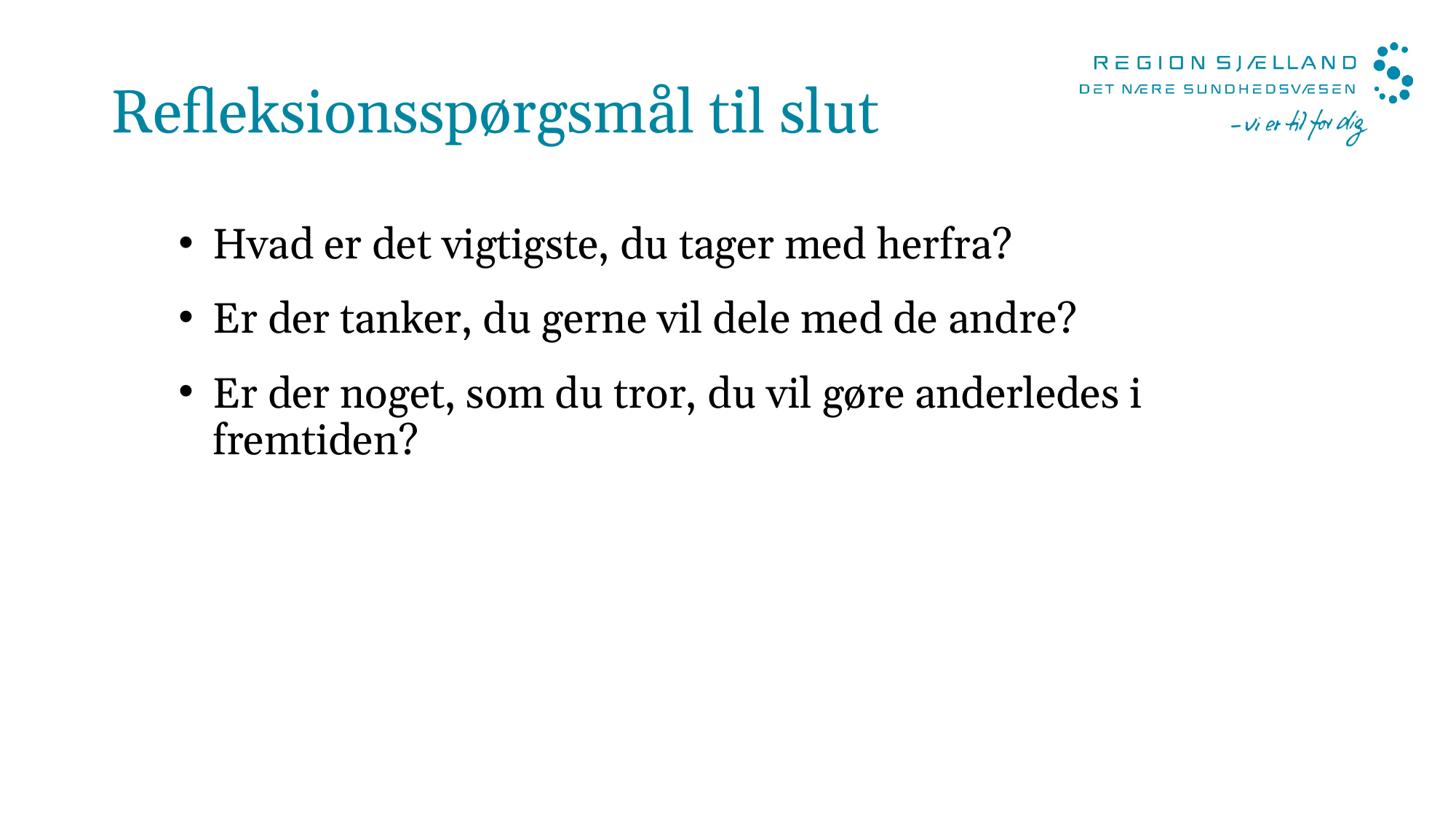

# Refleksionsspørgsmål til slut
Hvad er det vigtigste, du tager med herfra?
Er der tanker, du gerne vil dele med de andre?
Er der noget, som du tror, du vil gøre anderledes i fremtiden?